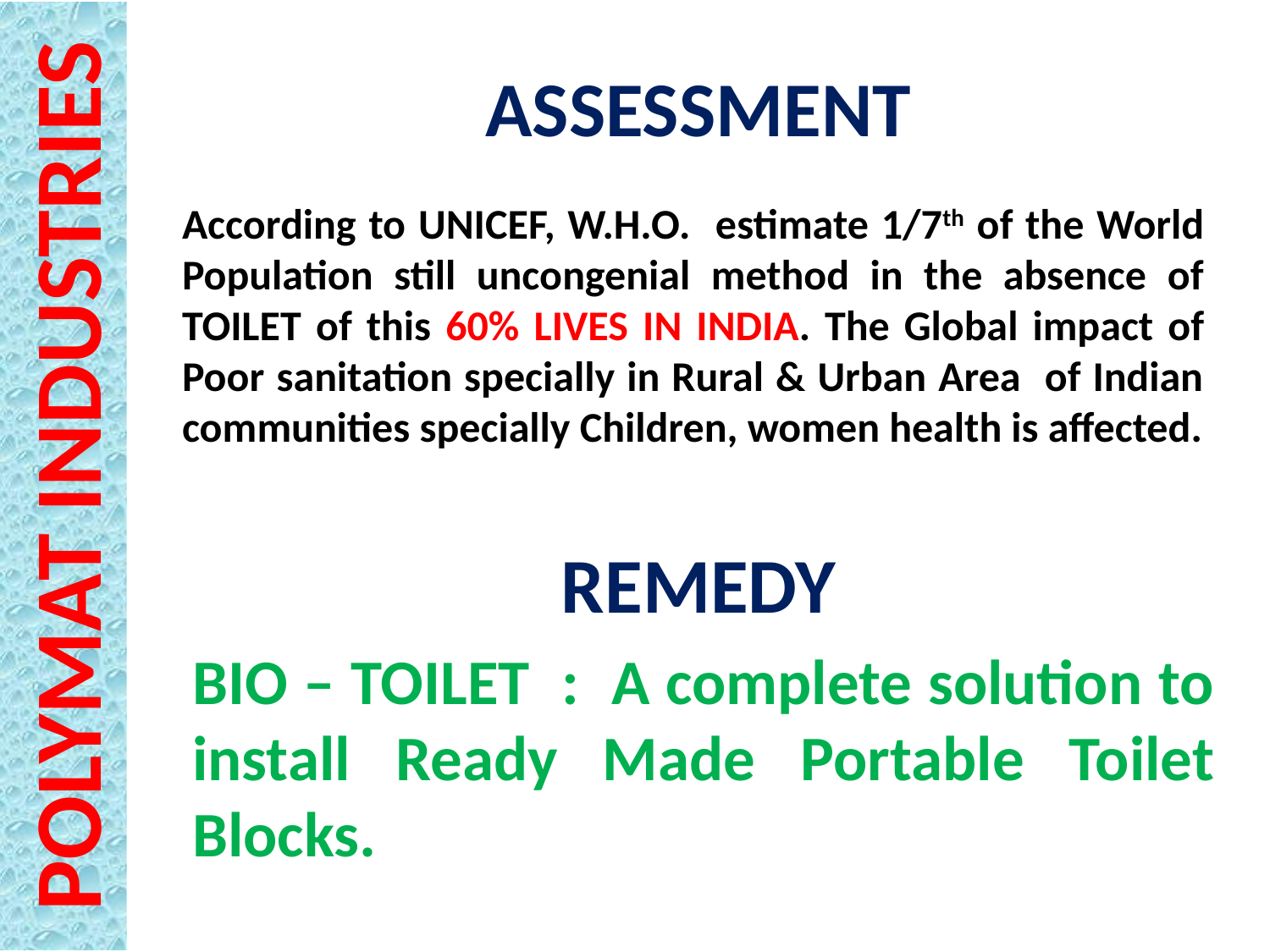

# ASSESSMENT
According to UNICEF, W.H.O.  estimate 1/7th of the World Population still uncongenial method in the absence of TOILET of this 60% LIVES IN INDIA. The Global impact of Poor sanitation specially in Rural & Urban Area  of Indian communities specially Children, women health is affected.
POLYMAT INDUSTRIES
REMEDY
BIO – TOILET  :  A complete solution to install Ready Made Portable Toilet Blocks.